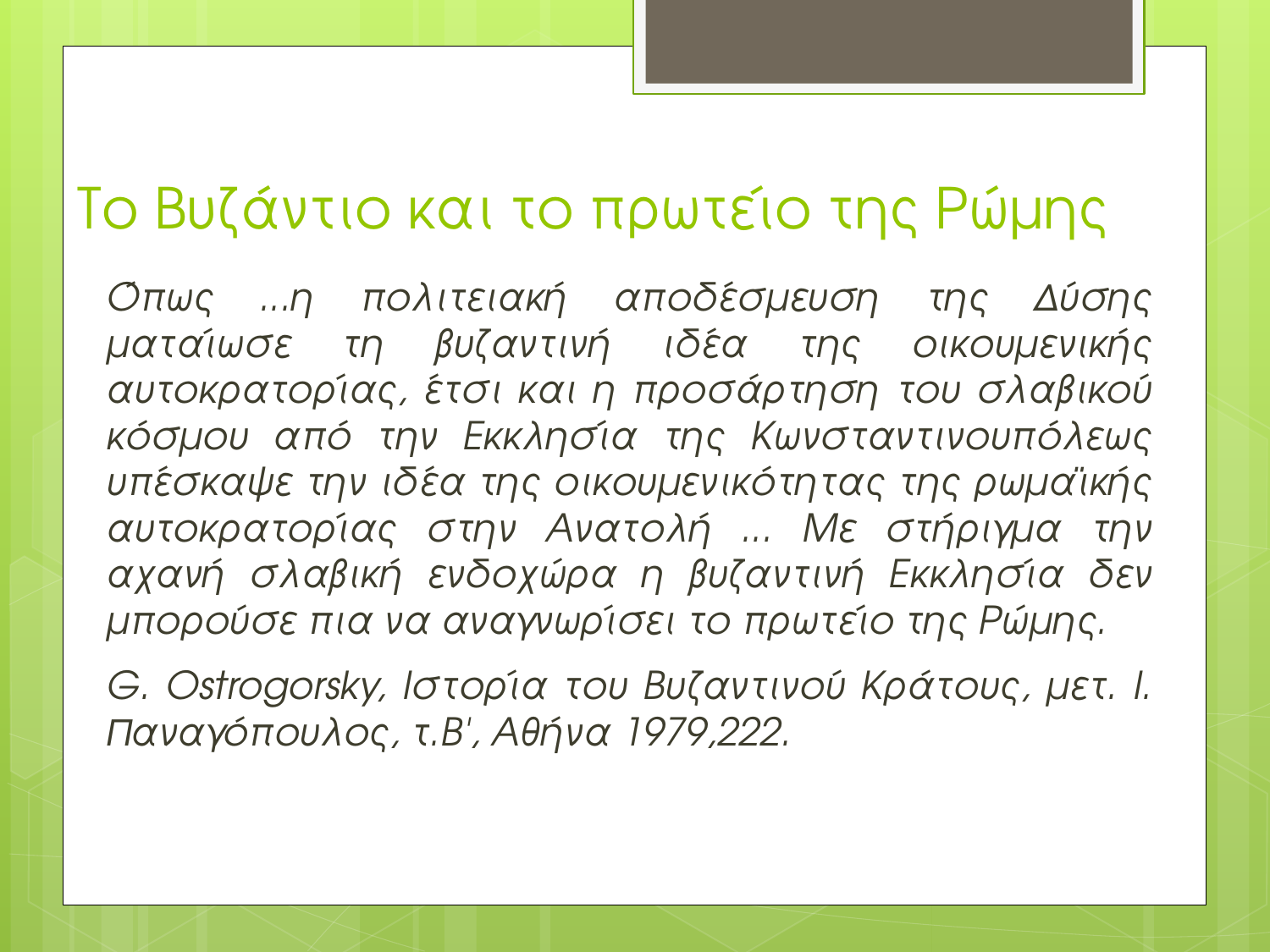

# Το Βυζάντιο και το πρωτείο της Ρώμης
Όπως ...η πολιτειακή αποδέσμευση της Δύσης ματαίωσε τη βυζαντινή ιδέα της οικουμενικής αυτοκρατορίας, έτσι και η προσάρτηση του σλαβικού κόσμου από την Εκκλησία της Κωνσταντινουπόλεως υπέσκαψε την ιδέα της οικουμενικότητας της ρωμαϊκής αυτοκρατορίας στην Ανατολή ... Με στήριγμα την αχανή σλαβική ενδοχώρα η βυζαντινή Εκκλησία δεν μπορούσε πια να αναγνωρίσει το πρωτείο της Ρώμης.
G. Ostrogorsky, Ιστορία του Βυζαντινού Κράτους, μετ. I. Παναγόπουλος, τ.Β', Αθήνα 1979,222.